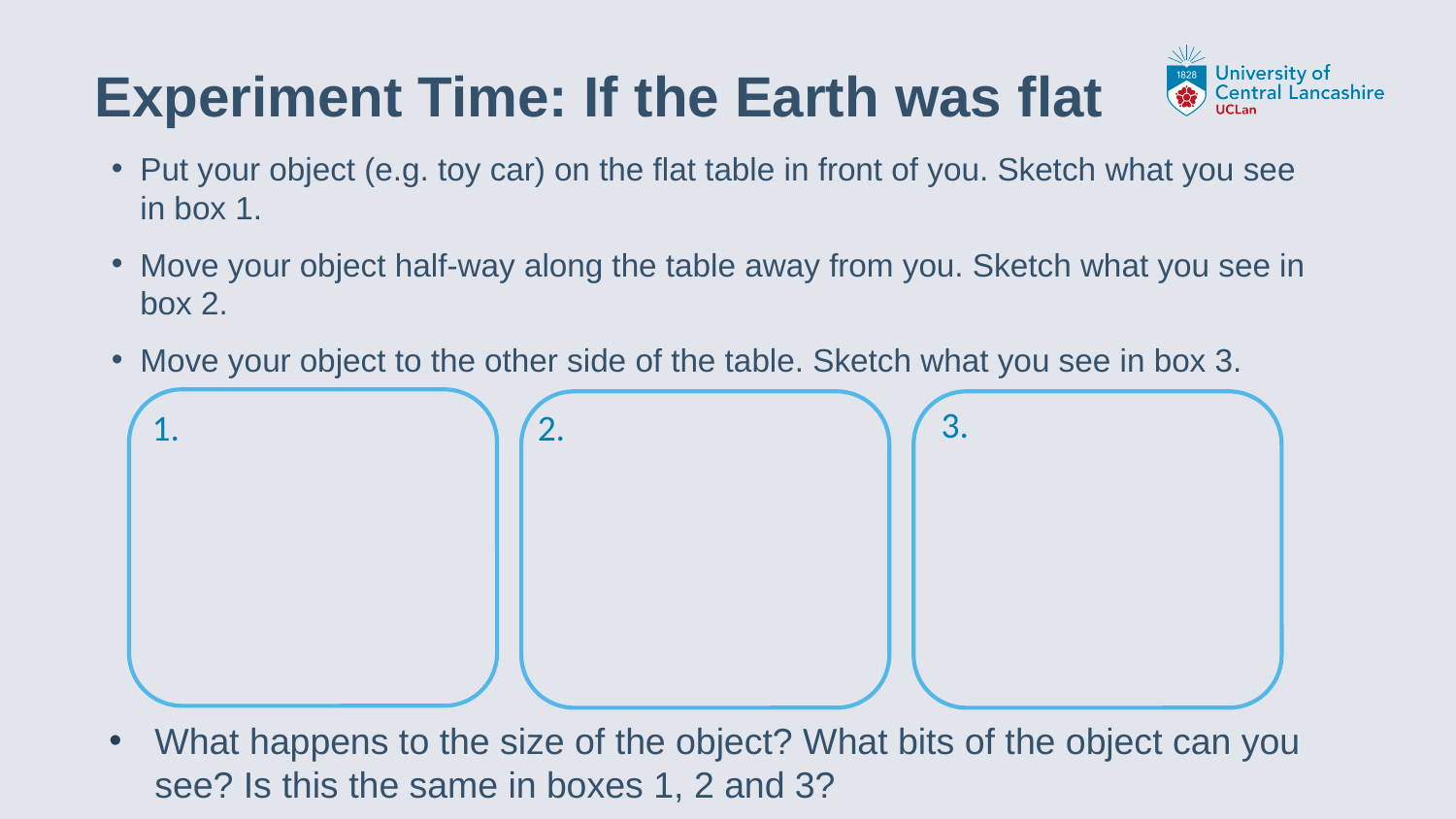

# Experiment Time: If the Earth was flat
Put your object (e.g. toy car) on the flat table in front of you. Sketch what you see in box 1.
Move your object half-way along the table away from you. Sketch what you see in box 2.
Move your object to the other side of the table. Sketch what you see in box 3.

3.
1.
2.
What happens to the size of the object? What bits of the object can you see? Is this the same in boxes 1, 2 and 3?